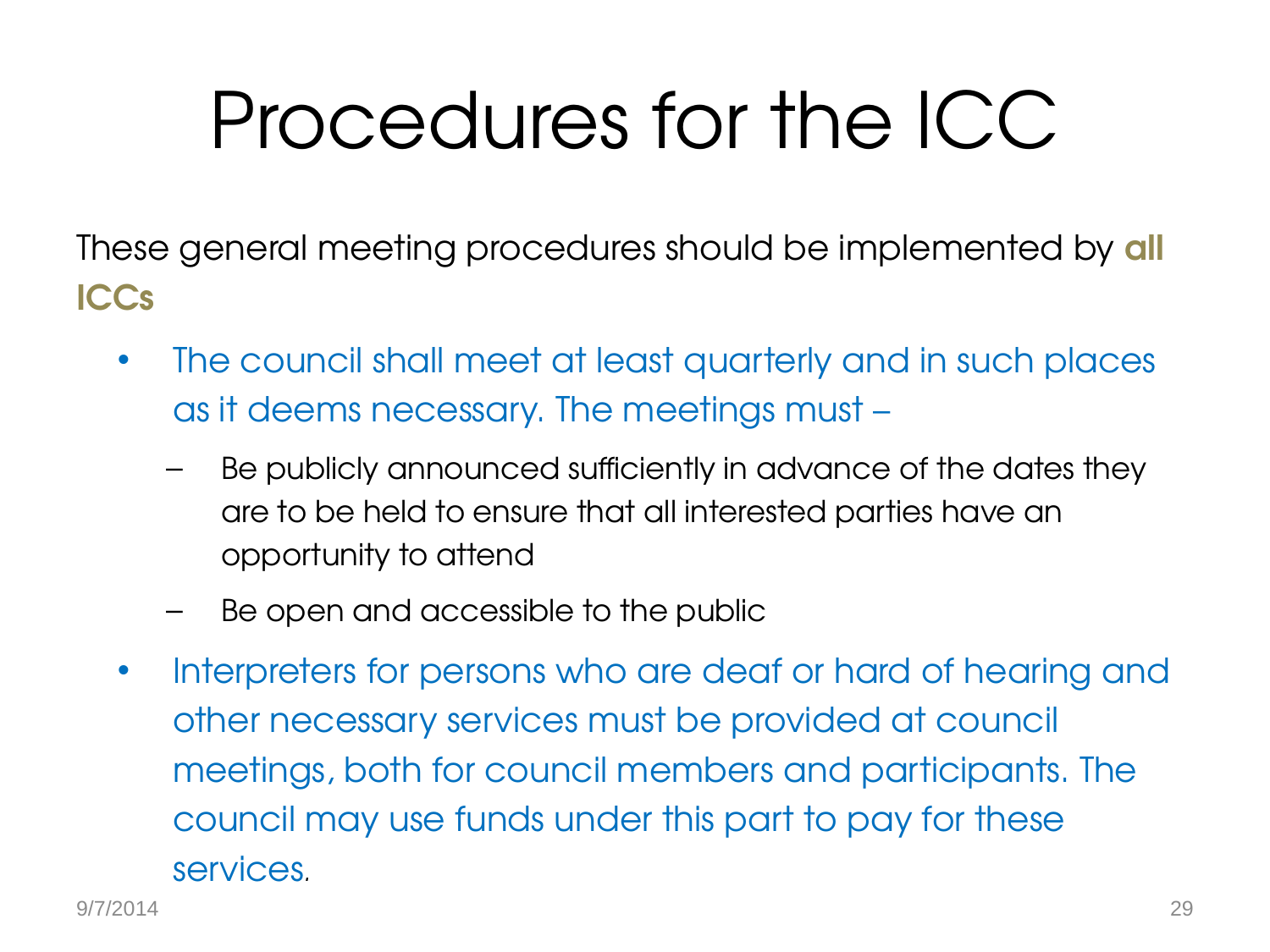

# Procedures for the ICC
These general meeting procedures should be implemented by all ICCs
The council shall meet at least quarterly and in such places as it deems necessary. The meetings must –
Be publicly announced sufficiently in advance of the dates they are to be held to ensure that all interested parties have an opportunity to attend
Be open and accessible to the public
Interpreters for persons who are deaf or hard of hearing and other necessary services must be provided at council meetings, both for council members and participants. The council may use funds under this part to pay for these services.
9/7/2014
29